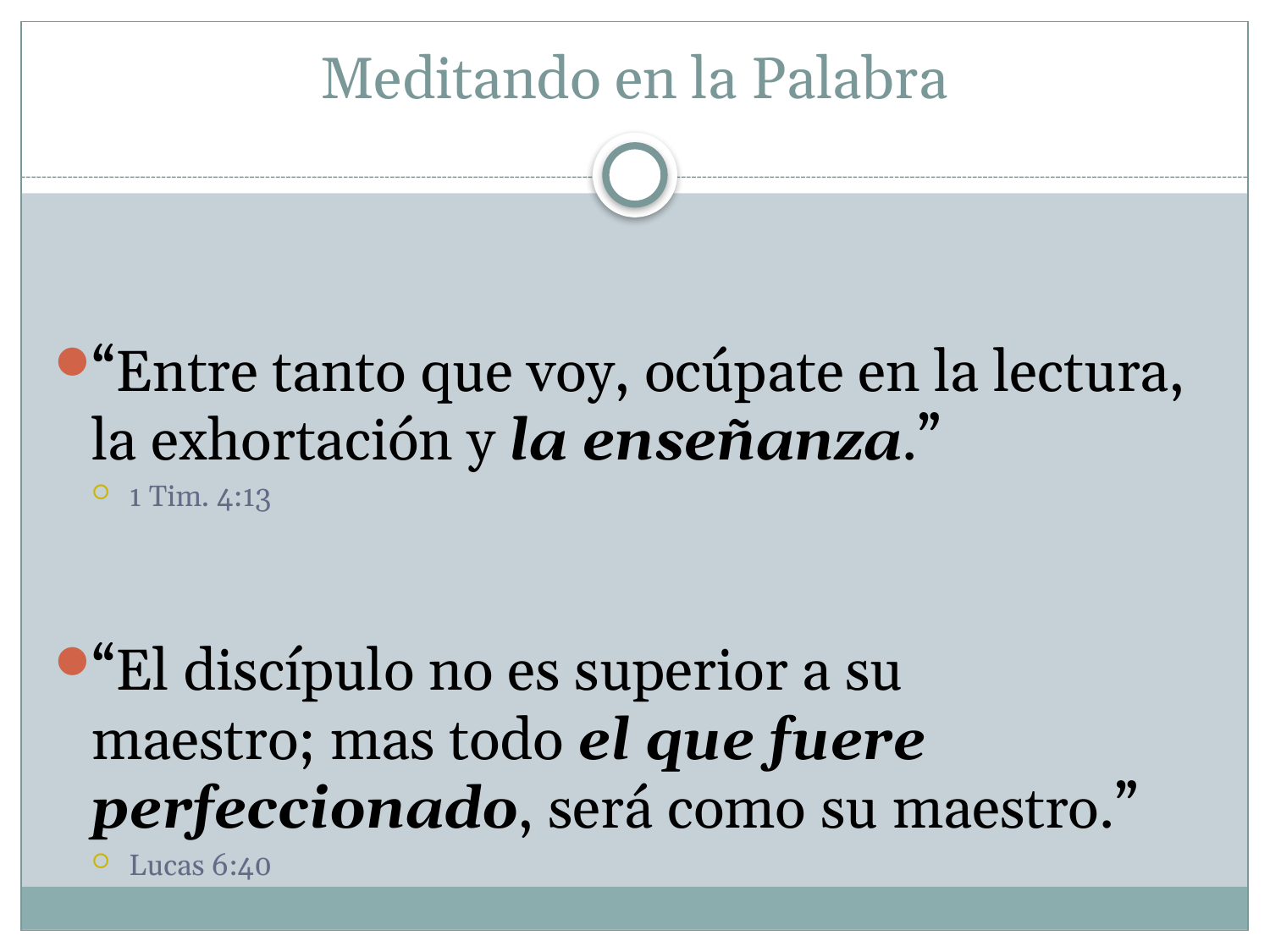

# Meditando en la Palabra

“Entre tanto que voy, ocúpate en la lectura, la exhortación y la enseñanza.”
1 Tim. 4:13

“El discípulo no es superior a su maestro; mas todo el que fuere perfeccionado, será como su maestro.”
Lucas 6:40